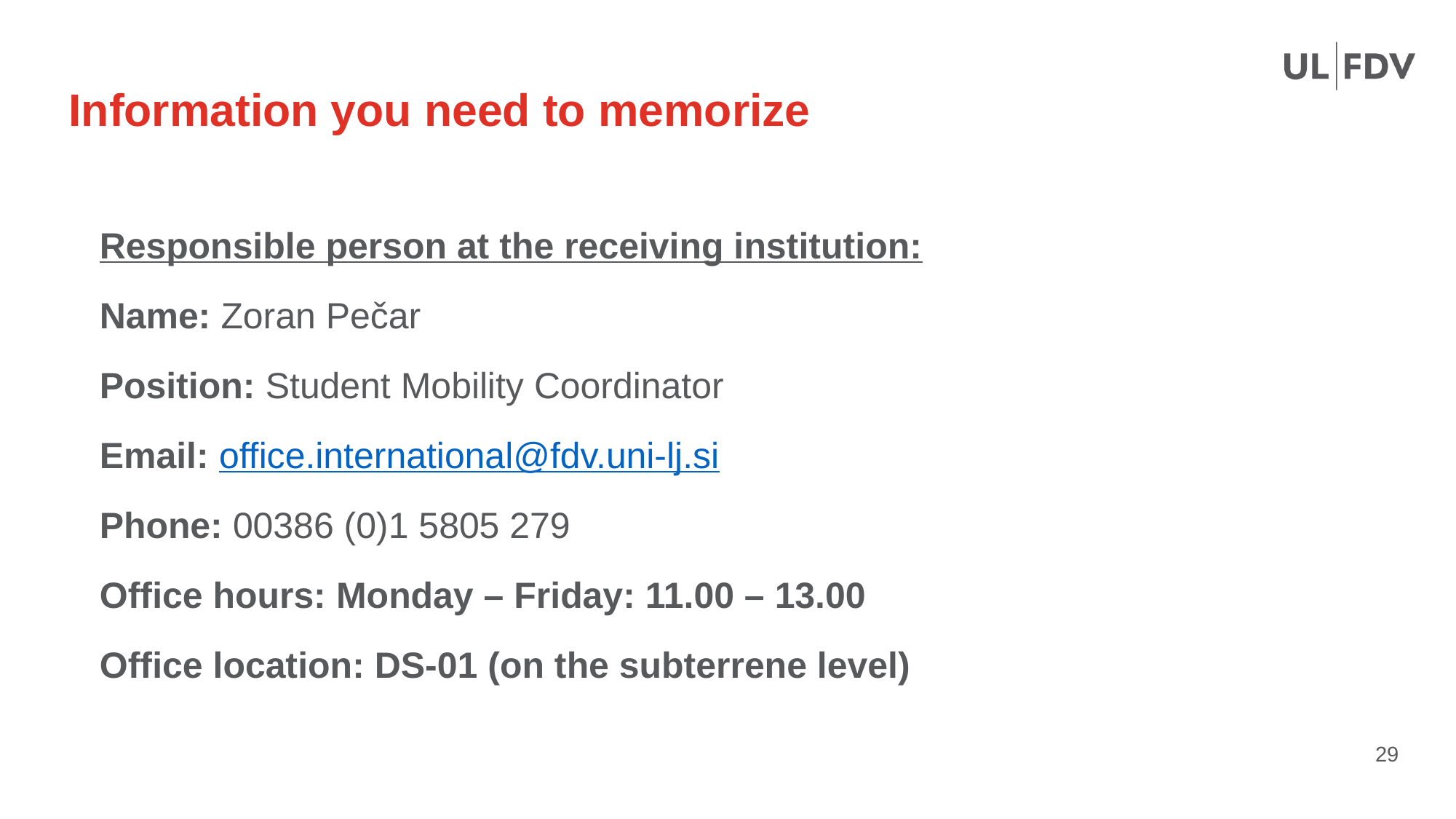

# Information you need to memorize

Responsible person at the receiving institution:
Name: Zoran Pečar
Position: Student Mobility Coordinator
Email: office.international@fdv.uni-lj.si
Phone: 00386 (0)1 5805 279
Office hours: Monday – Friday: 11.00 – 13.00
Office location: DS-01 (on the subterrene level)

29